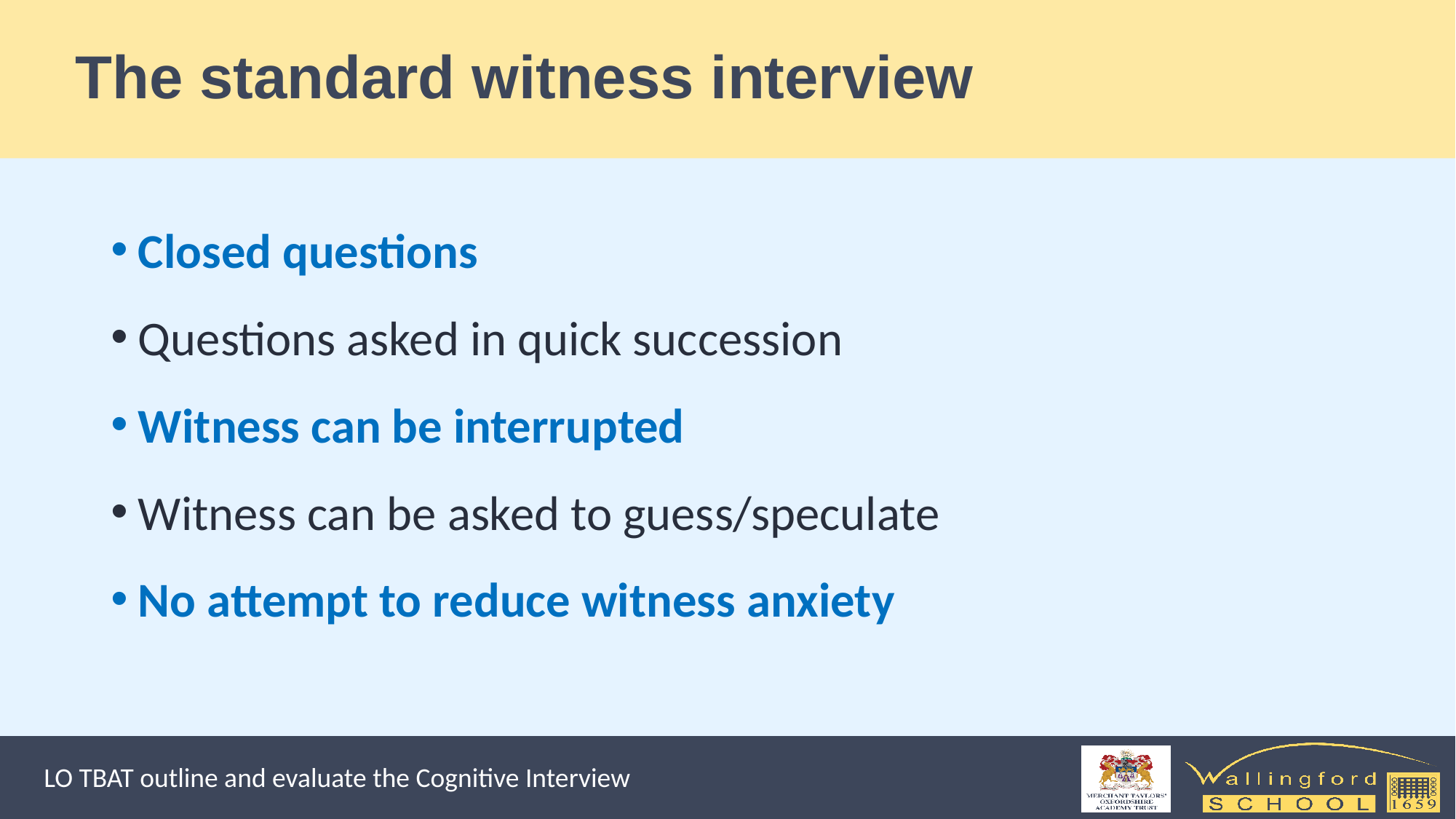

# The standard witness interview
Closed questions
Questions asked in quick succession
Witness can be interrupted
Witness can be asked to guess/speculate
No attempt to reduce witness anxiety